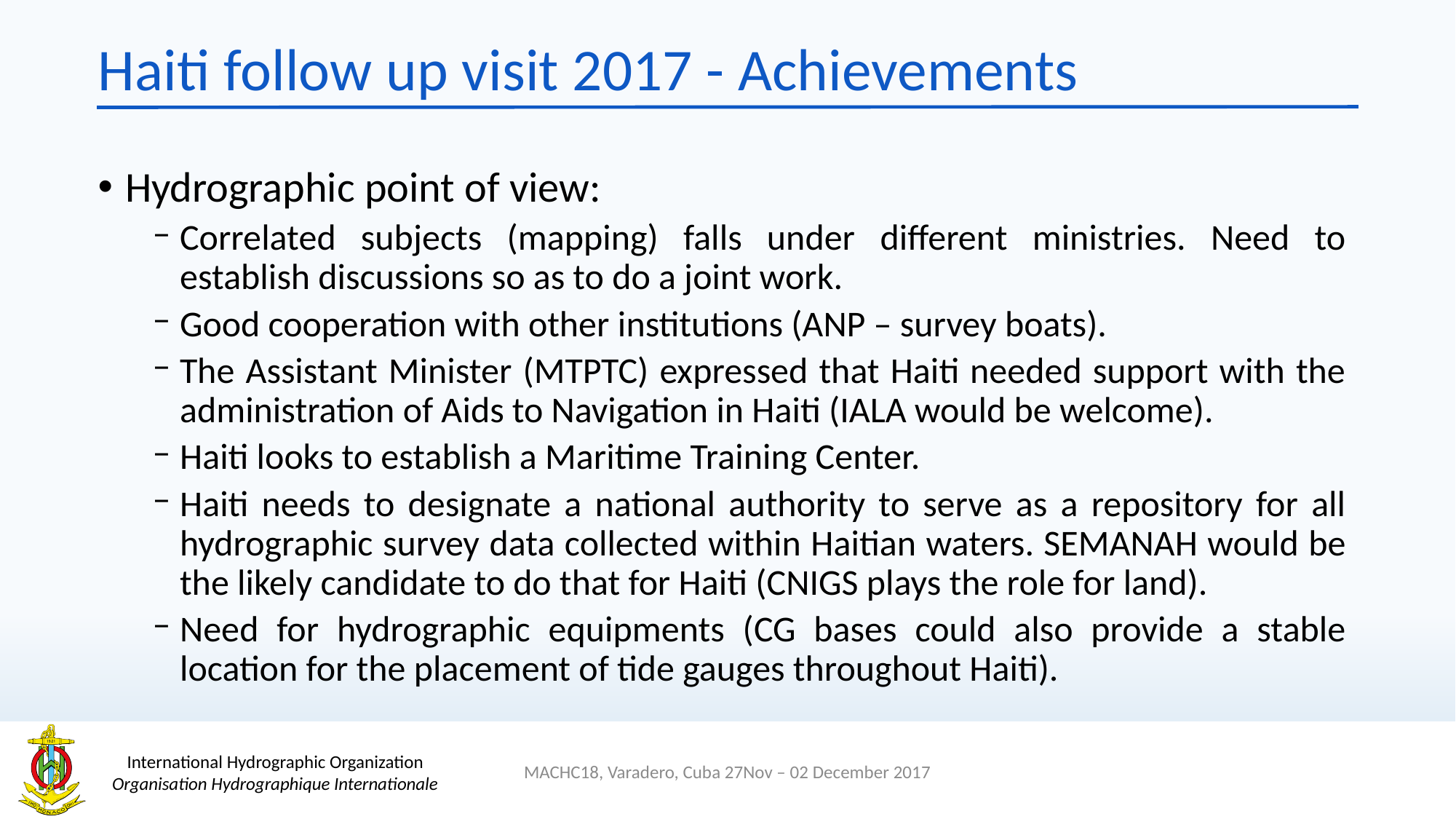

# Haiti follow up visit 2017 - Achievements
Hydrographic point of view:
Correlated subjects (mapping) falls under different ministries. Need to establish discussions so as to do a joint work.
Good cooperation with other institutions (ANP – survey boats).
The Assistant Minister (MTPTC) expressed that Haiti needed support with the administration of Aids to Navigation in Haiti (IALA would be welcome).
Haiti looks to establish a Maritime Training Center.
Haiti needs to designate a national authority to serve as a repository for all hydrographic survey data collected within Haitian waters. SEMANAH would be the likely candidate to do that for Haiti (CNIGS plays the role for land).
Need for hydrographic equipments (CG bases could also provide a stable location for the placement of tide gauges throughout Haiti).

MACHC18, Varadero, Cuba 27Nov – 02 December 2017